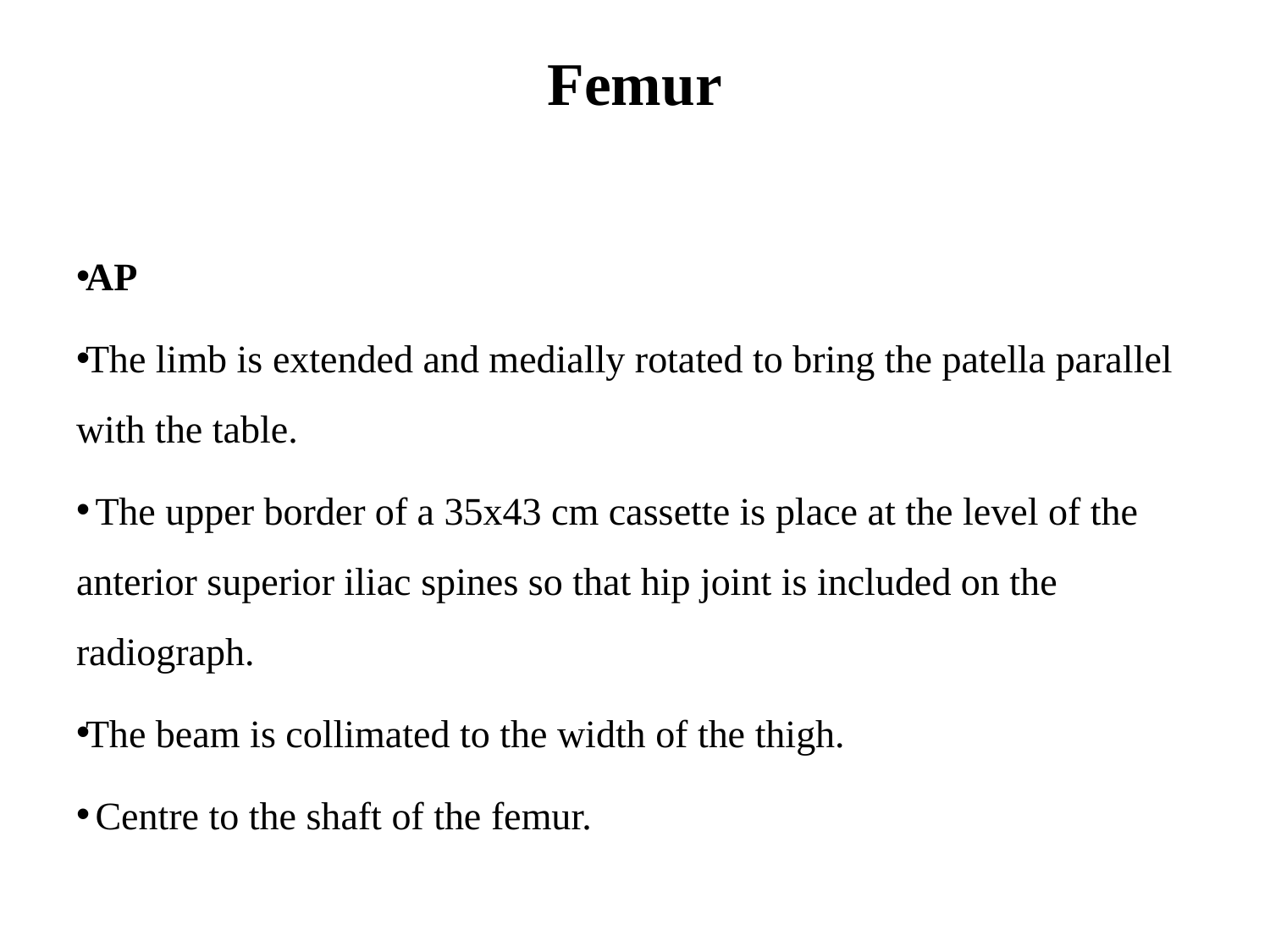

# Femur
AP
The limb is extended and medially rotated to bring the patella parallel with the table.
 The upper border of a 35x43 cm cassette is place at the level of the anterior superior iliac spines so that hip joint is included on the radiograph.
The beam is collimated to the width of the thigh.
 Centre to the shaft of the femur.